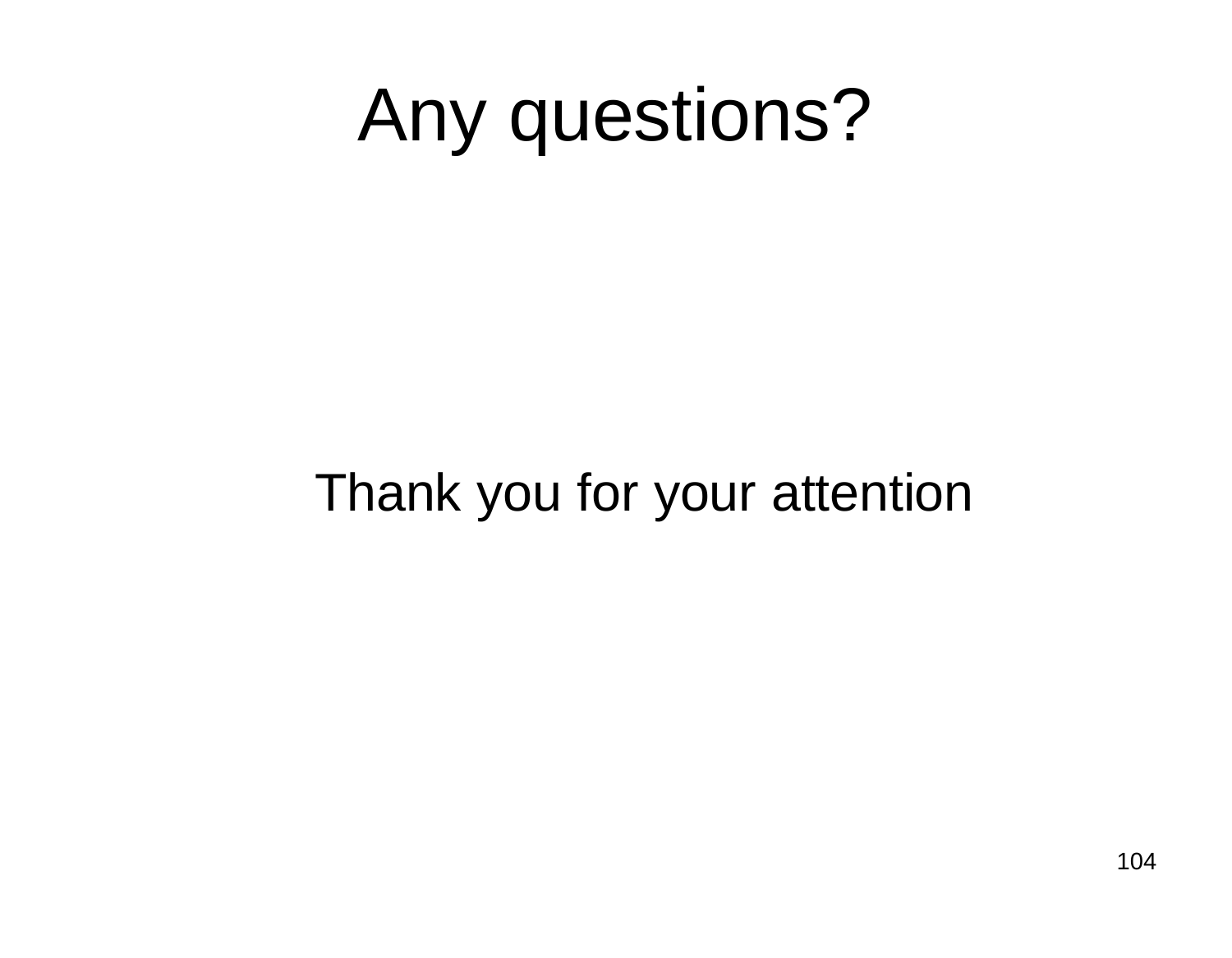

Any questions?
Thank you for your attention
104